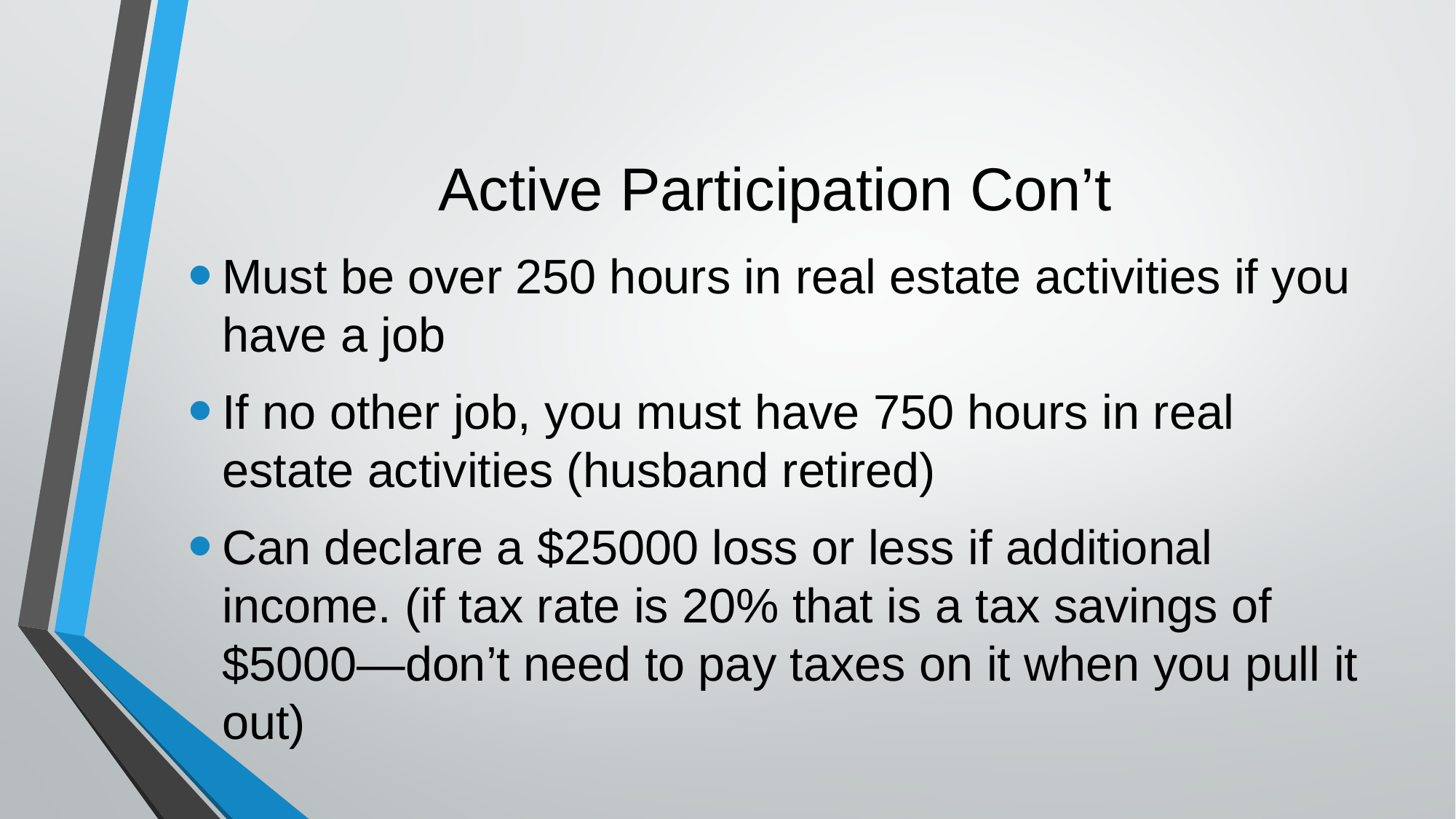

# Active Participation Con’t
Must be over 250 hours in real estate activities if you have a job
If no other job, you must have 750 hours in real estate activities (husband retired)
Can declare a $25000 loss or less if additional income. (if tax rate is 20% that is a tax savings of $5000—don’t need to pay taxes on it when you pull it out)